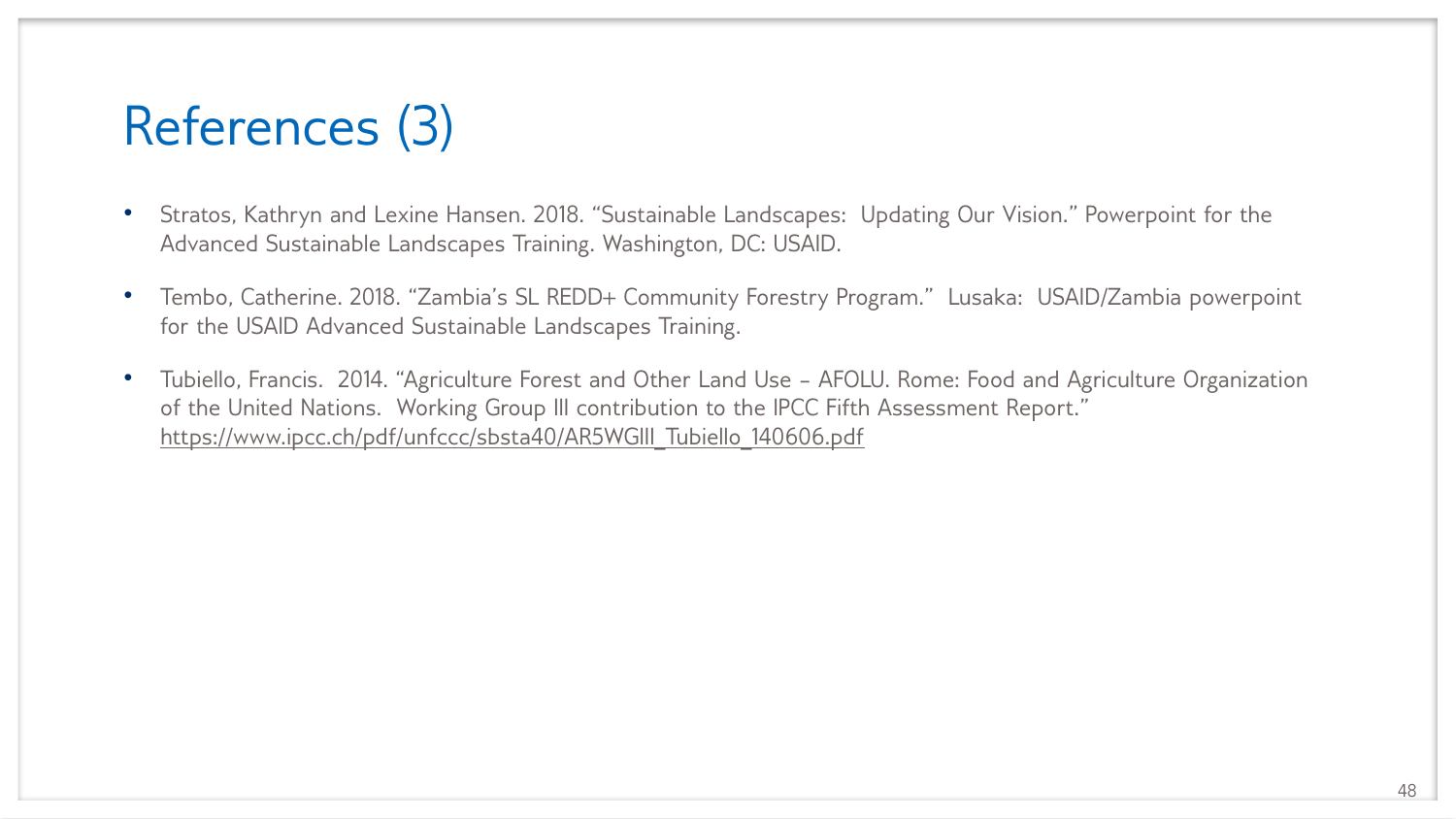

# References (3)
Stratos, Kathryn and Lexine Hansen. 2018. “Sustainable Landscapes:  Updating Our Vision.” Powerpoint for the Advanced Sustainable Landscapes Training. Washington, DC: USAID.
Tembo, Catherine. 2018. “Zambia’s SL REDD+ Community Forestry Program.”  Lusaka:  USAID/Zambia powerpoint for the USAID Advanced Sustainable Landscapes Training.
Tubiello, Francis.  2014. “Agriculture Forest and Other Land Use – AFOLU. Rome: Food and Agriculture Organization of the United Nations.  Working Group III contribution to the IPCC Fifth Assessment Report.” https://www.ipcc.ch/pdf/unfccc/sbsta40/AR5WGIII_Tubiello_140606.pdf

48